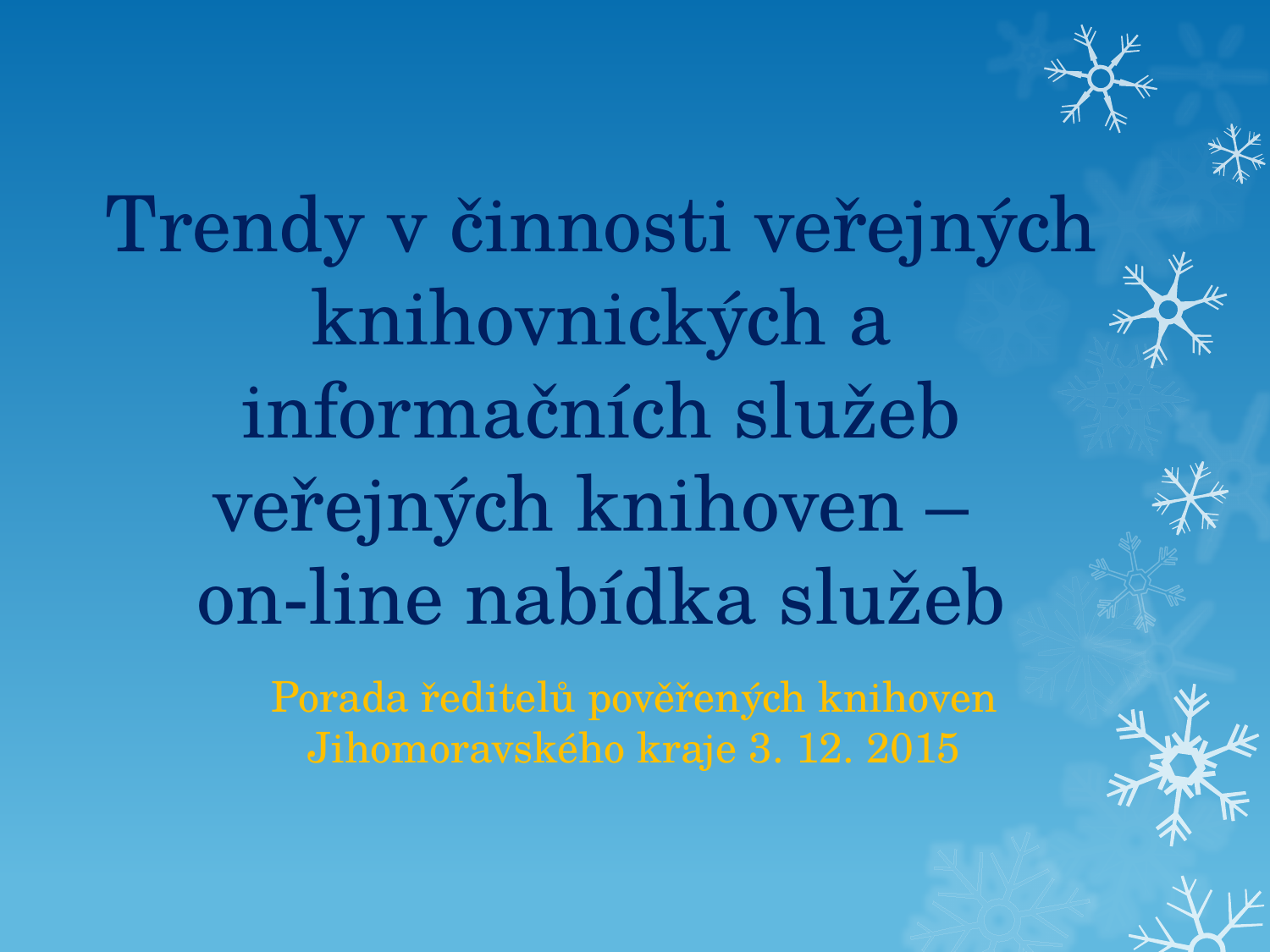

# Trendy v činnosti veřejných knihovnických a informačních služeb veřejných knihoven – on-line nabídka služeb
Porada ředitelů pověřených knihoven Jihomoravského kraje 3. 12. 2015